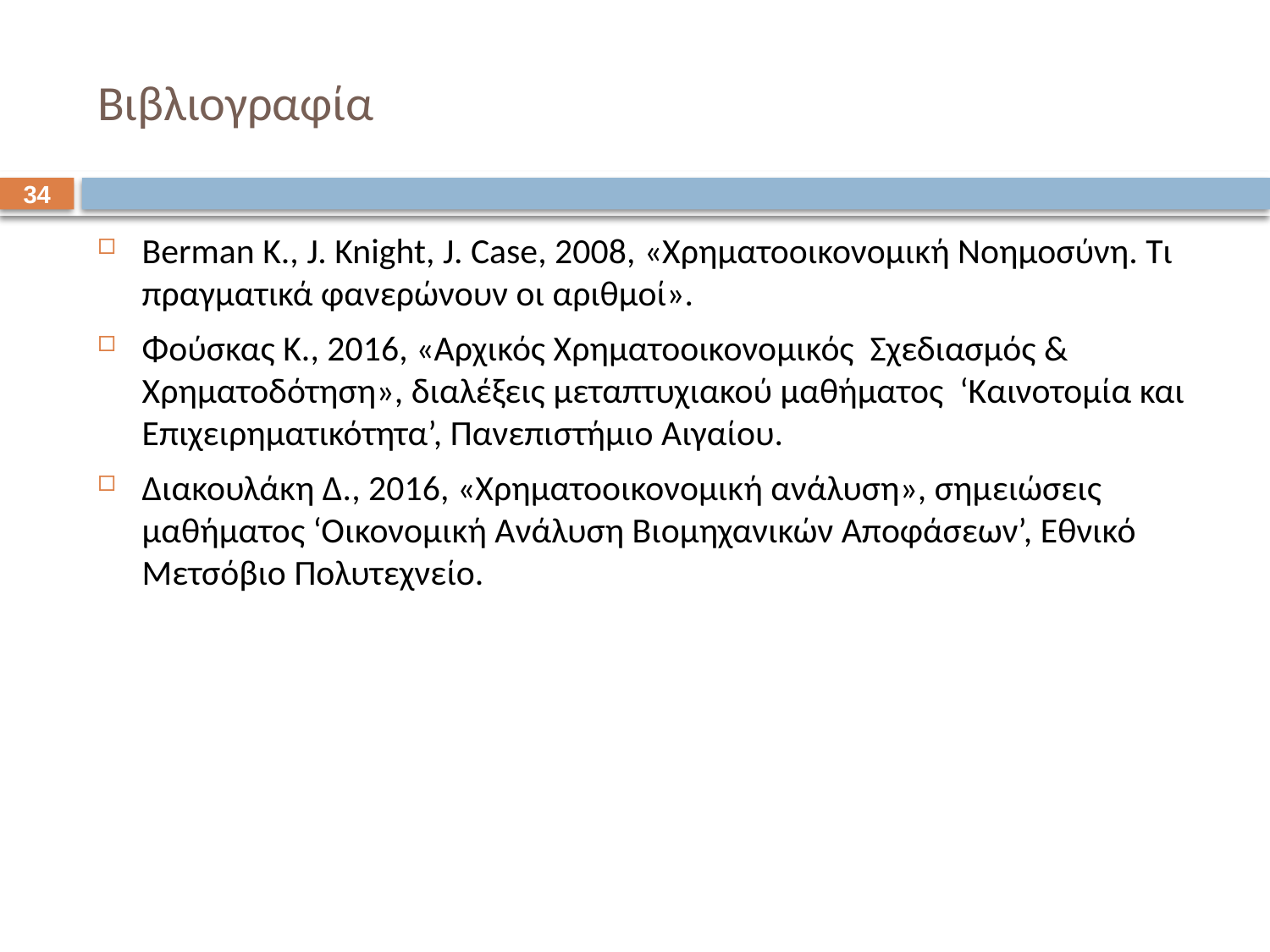

# Βιβλιογραφία
34
Berman K., J. Knight, J. Case, 2008, «Χρηματοοικονομική Νοημοσύνη. Τι πραγματικά φανερώνουν οι αριθμοί».
Φούσκας Κ., 2016, «Αρχικός Χρηματοοικονομικός  Σχεδιασμός & Χρηματοδότηση», διαλέξεις μεταπτυχιακού μαθήματος  ‘Καινοτομία και Επιχειρηματικότητα’, Πανεπιστήμιο Αιγαίου.
Διακουλάκη Δ., 2016, «Χρηματοοικονομική ανάλυση», σημειώσεις μαθήματος ‘Οικονομική Ανάλυση Βιομηχανικών Αποφάσεων’, Εθνικό Μετσόβιο Πολυτεχνείο.